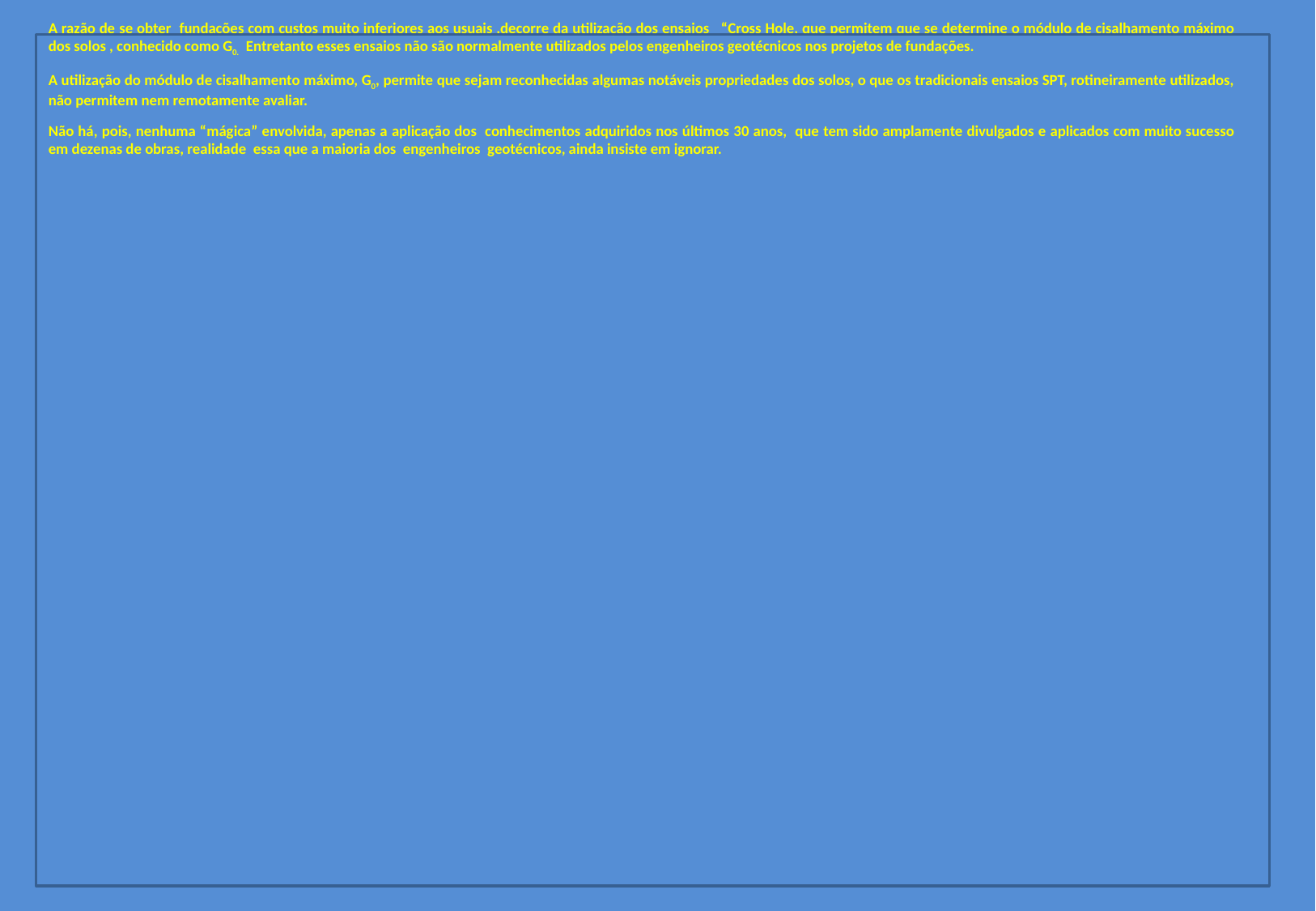

A razão de se obter  fundações com custos muito inferiores aos usuais ,decorre da utilização dos ensaios   “Cross Hole, que permitem que se determine o módulo de cisalhamento máximo dos solos , conhecido como G0.  Entretanto esses ensaios não são normalmente utilizados pelos engenheiros geotécnicos nos projetos de fundações.

A utilização do módulo de cisalhamento máximo, G0, permite que sejam reconhecidas algumas notáveis propriedades dos solos, o que os tradicionais ensaios SPT, rotineiramente utilizados, não permitem nem remotamente avaliar.

Não há, pois, nenhuma “mágica” envolvida, apenas a aplicação dos  conhecimentos adquiridos nos últimos 30 anos,  que tem sido amplamente divulgados e aplicados com muito sucesso em dezenas de obras, realidade  essa que a maioria dos  engenheiros  geotécnicos, ainda insiste em ignorar.